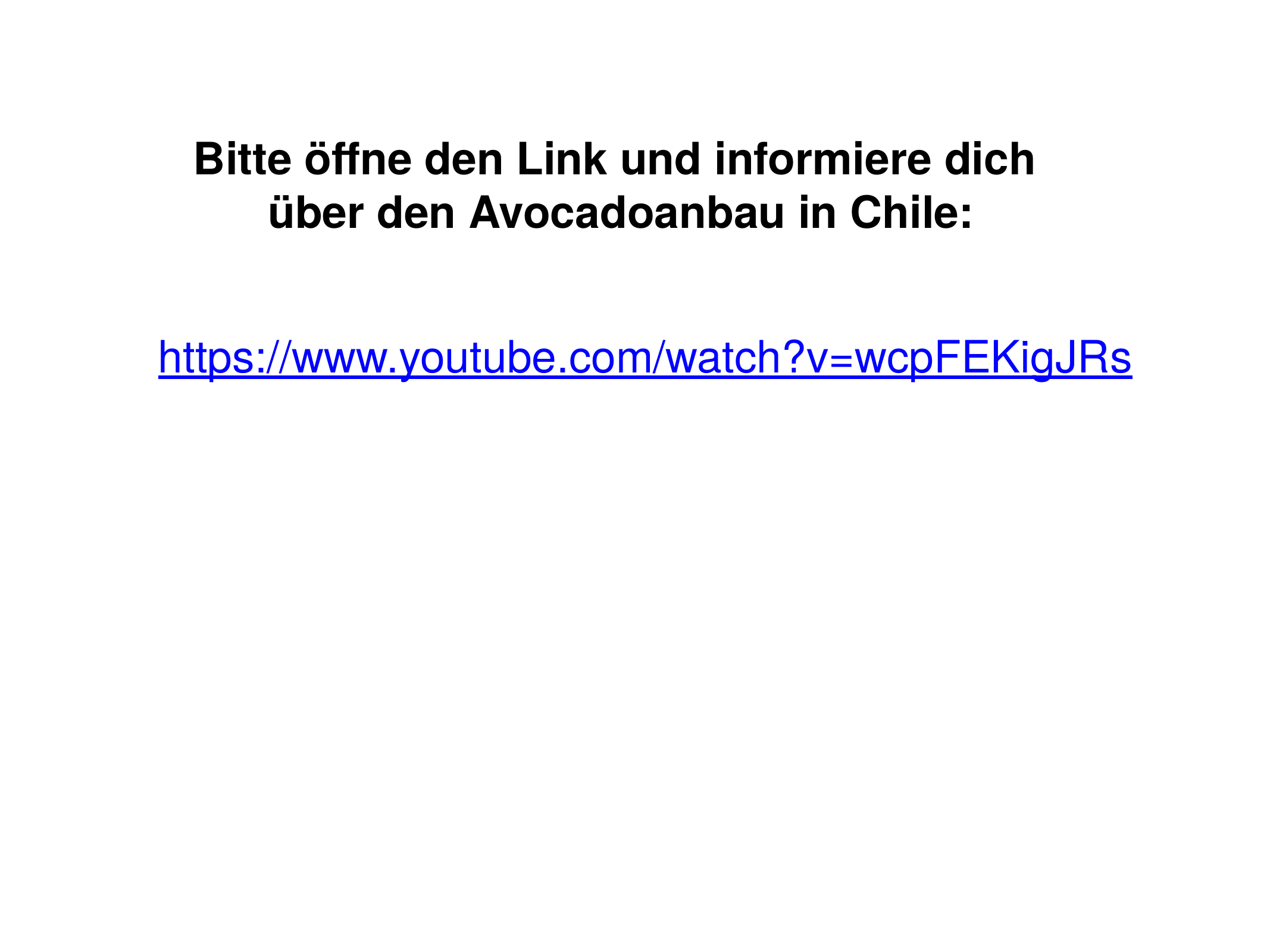

Bitte öffne den Link und informiere dich
 über den Avocadoanbau in Chile:
https://www.youtube.com/watch?v=wcpFEKigJRs